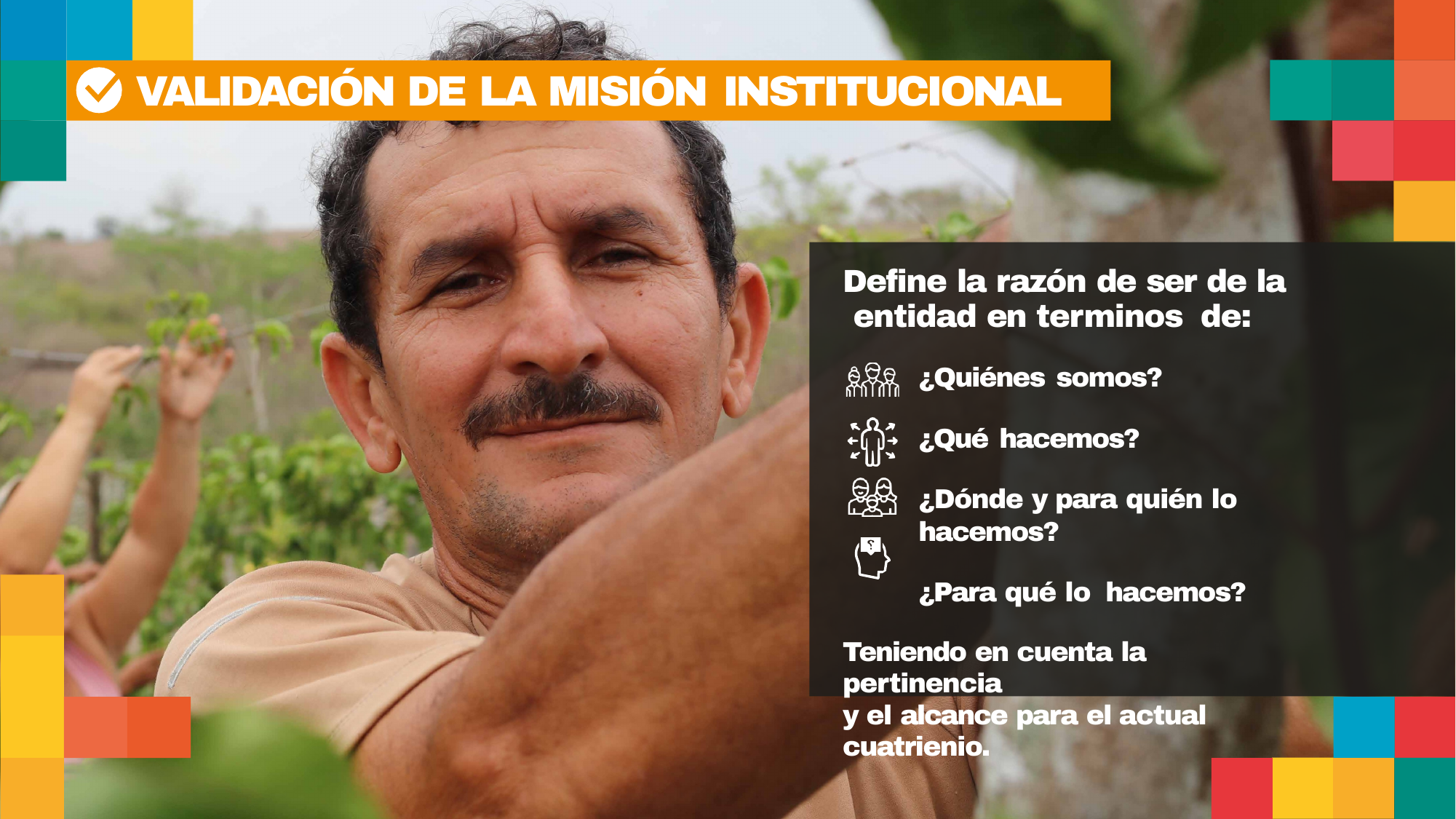

# VALIDACIÓN DE LA MISIÓN INSTITUCIONAL

Define la razón de ser de la  entidad en terminos de:
¿Quiénes somos?
¿Qué hacemos?
¿Dónde y para quién lo hacemos?
¿Para qué lo hacemos?
Teniendo en cuenta la pertinencia
y el alcance para el actual cuatrienio.